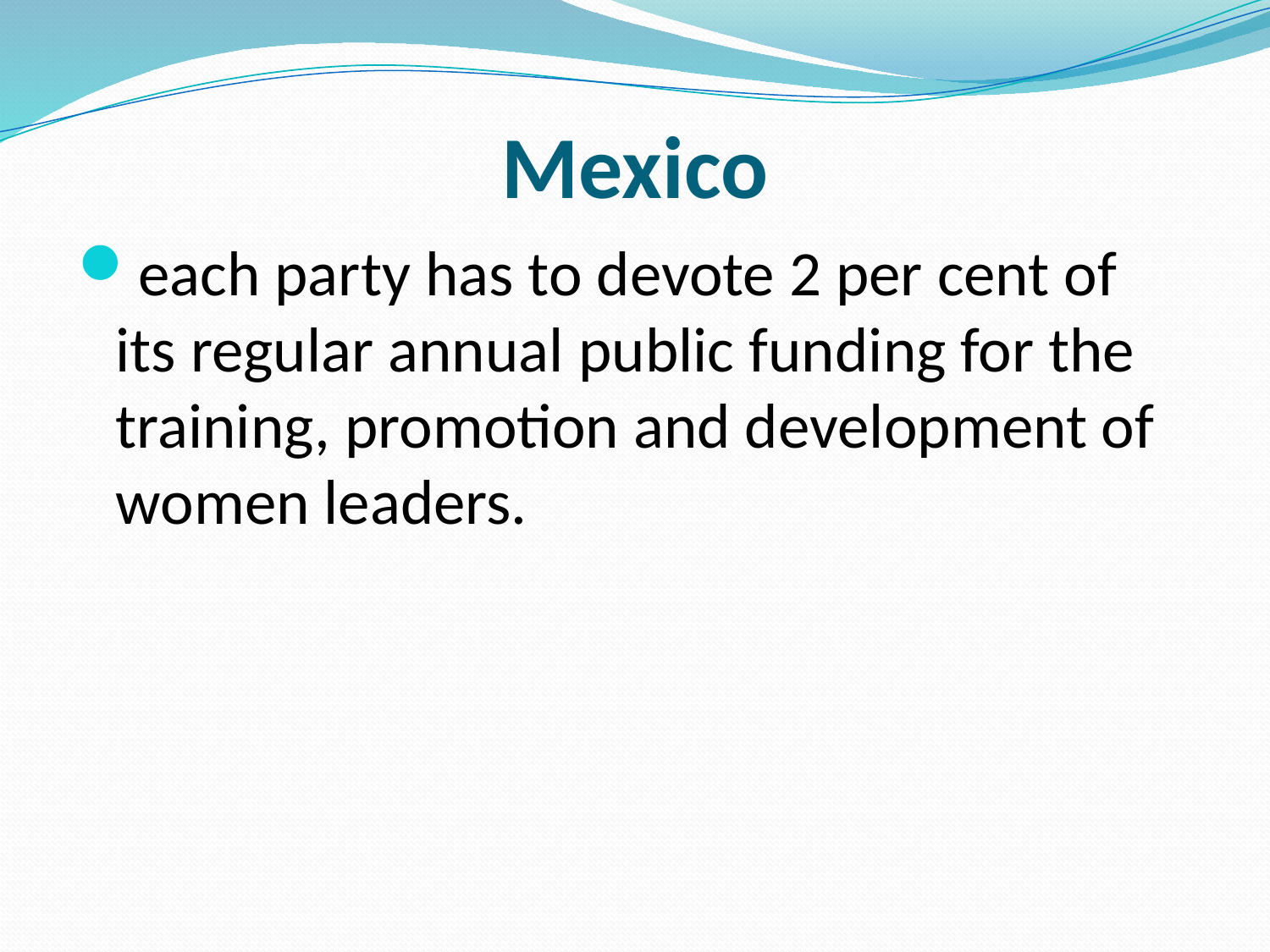

# Mexico
each party has to devote 2 per cent of its regular annual public funding for the training, promotion and development of women leaders.